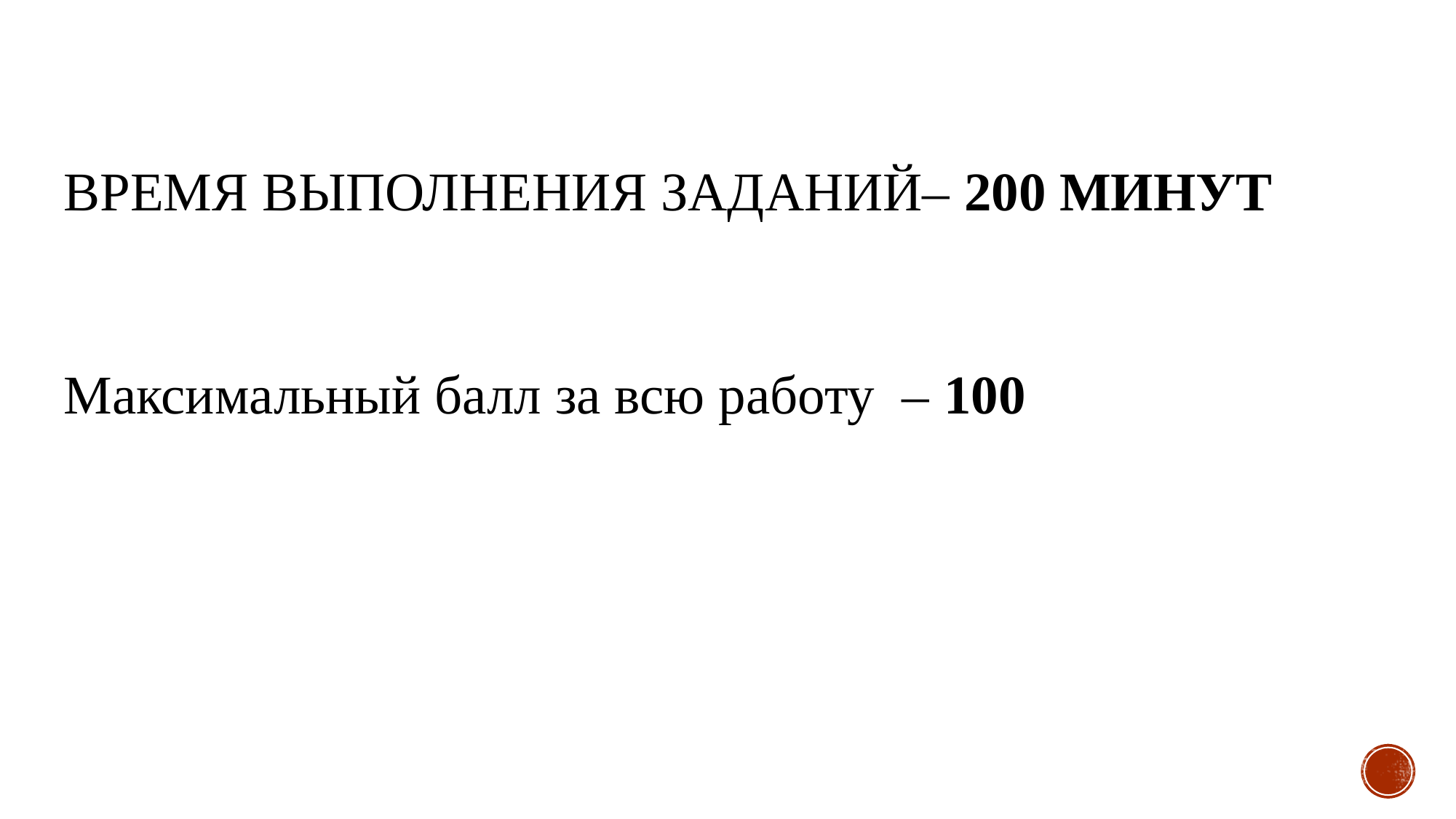

# Время выполнения заданий– 200 минут
Максимальный балл за всю работу  – 100